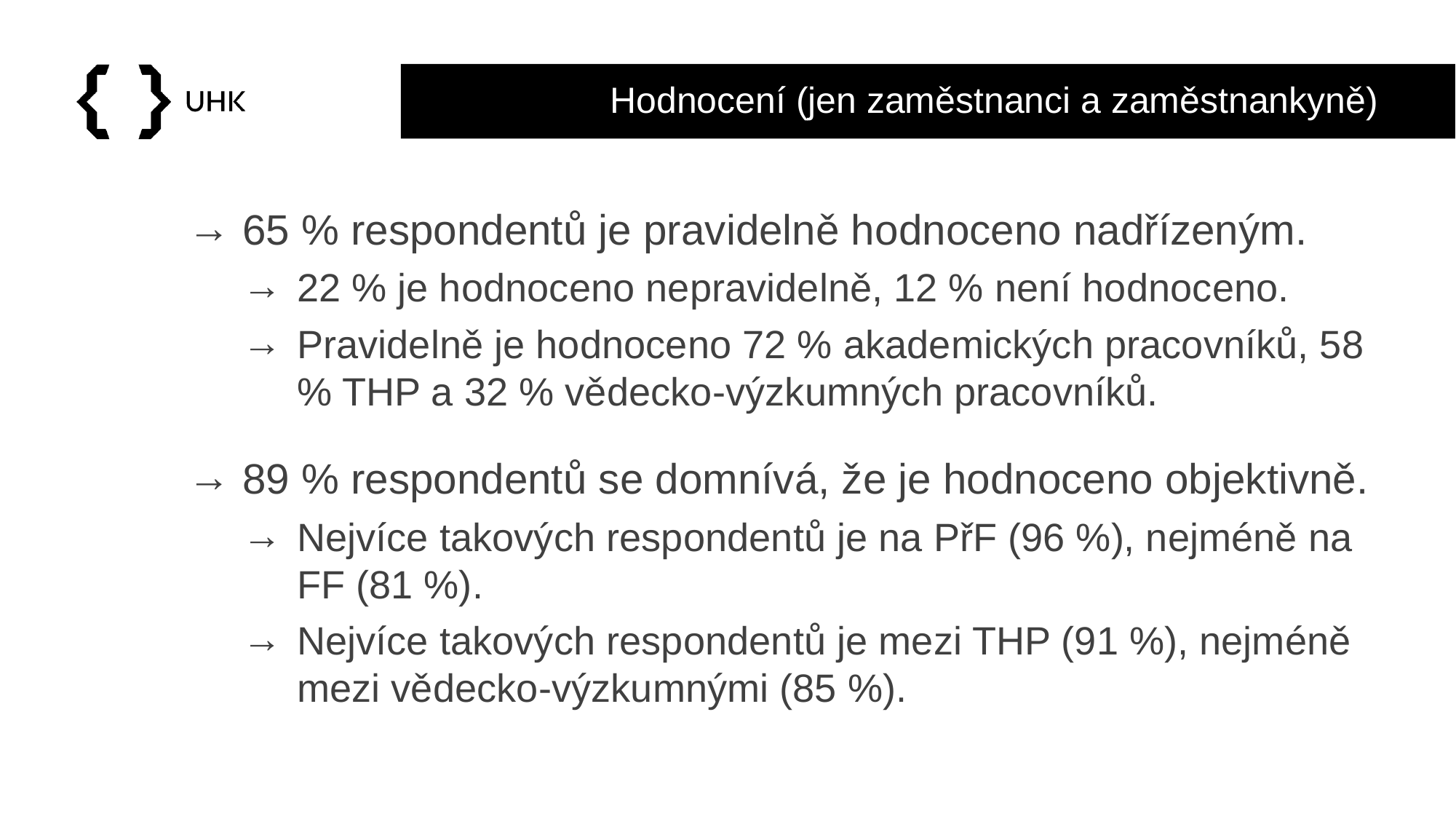

# Hodnocení (jen zaměstnanci a zaměstnankyně)
65 % respondentů je pravidelně hodnoceno nadřízeným.
22 % je hodnoceno nepravidelně, 12 % není hodnoceno.
Pravidelně je hodnoceno 72 % akademických pracovníků, 58 % THP a 32 % vědecko-výzkumných pracovníků.

89 % respondentů se domnívá, že je hodnoceno objektivně.
Nejvíce takových respondentů je na PřF (96 %), nejméně na FF (81 %).
Nejvíce takových respondentů je mezi THP (91 %), nejméně mezi vědecko-výzkumnými (85 %).